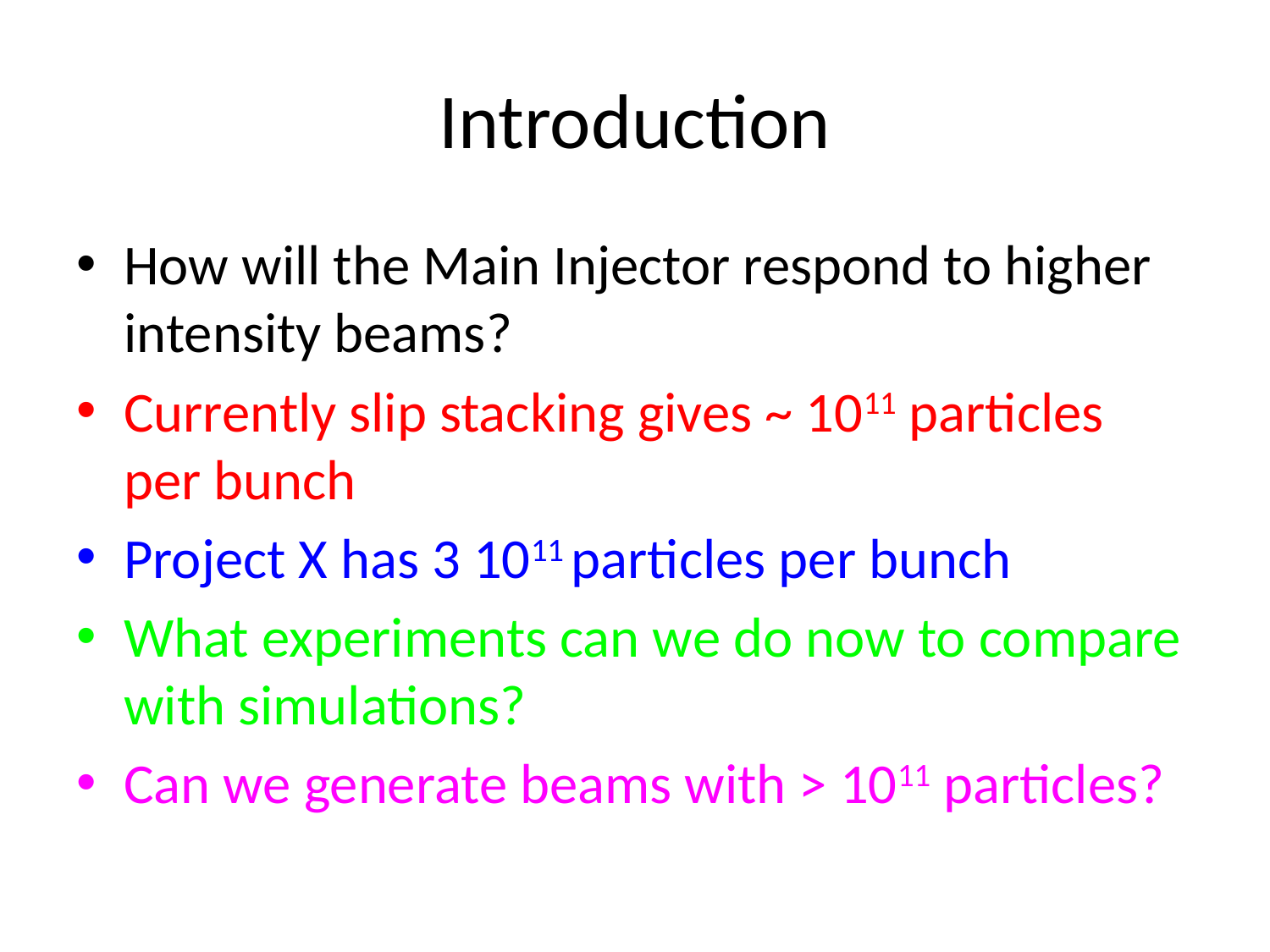

# Introduction
How will the Main Injector respond to higher intensity beams?
Currently slip stacking gives ~ 1011 particles per bunch
Project X has 3 1011 particles per bunch
What experiments can we do now to compare with simulations?
Can we generate beams with > 1011 particles?